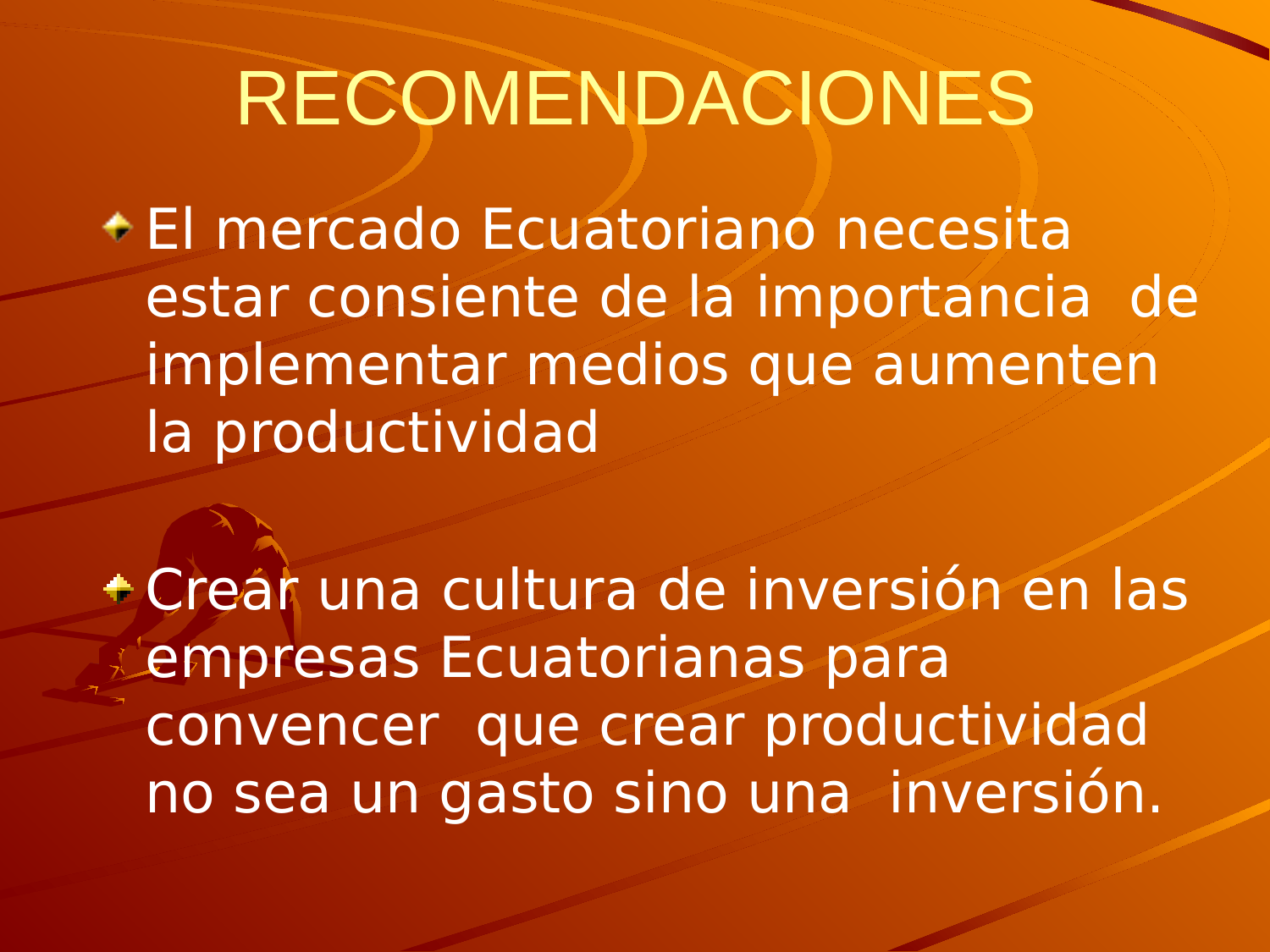

# RECOMENDACIONES
El mercado Ecuatoriano necesita estar consiente de la importancia  de implementar medios que aumenten la productividad

Crear una cultura de inversión en las empresas Ecuatorianas para convencer  que crear productividad no sea un gasto sino una  inversión.